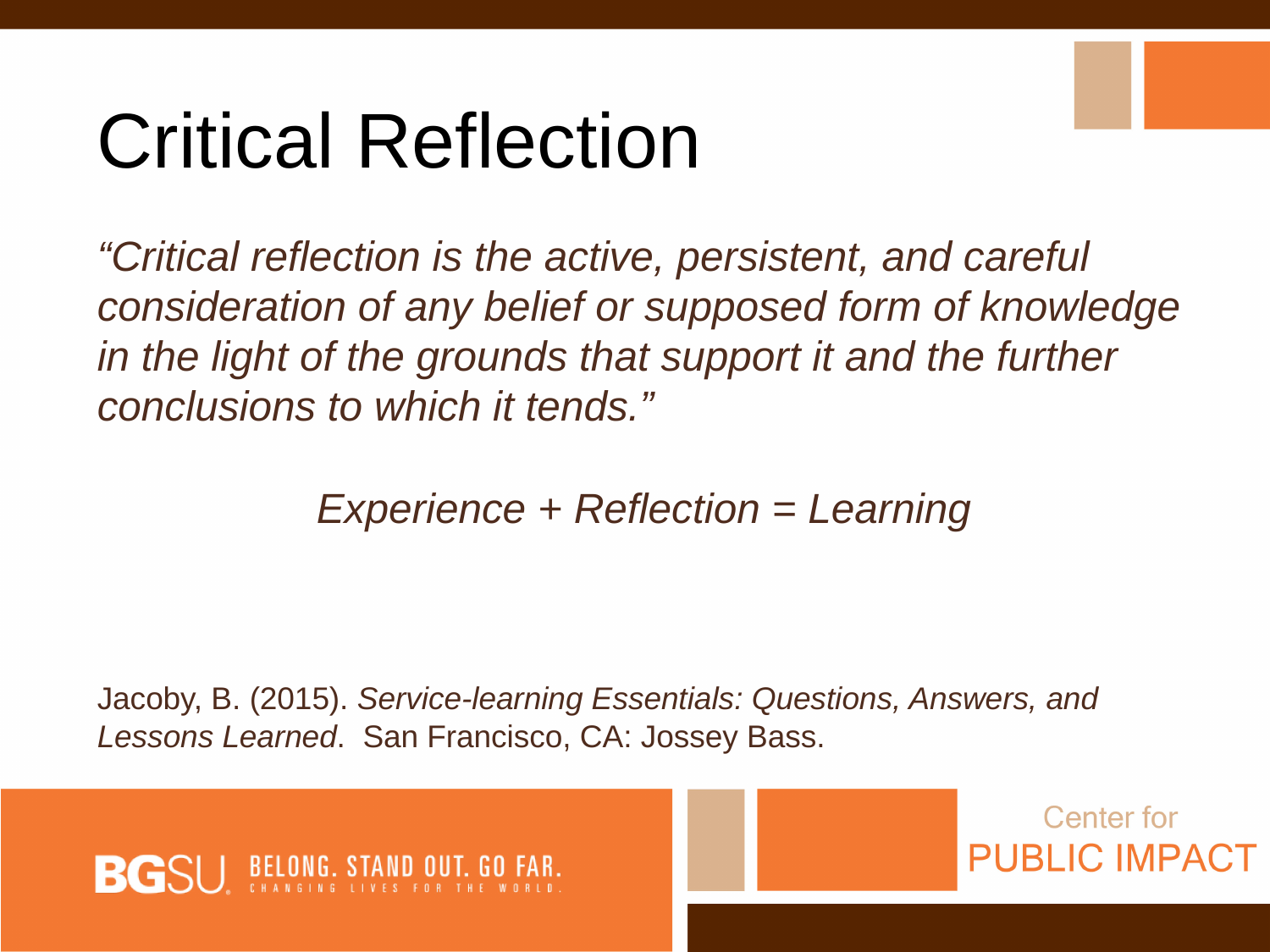

Critical Reflection
“Critical reflection is the active, persistent, and careful consideration of any belief or supposed form of knowledge in the light of the grounds that support it and the further conclusions to which it tends.”
Experience + Reflection = Learning

Jacoby, B. (2015). Service-learning Essentials: Questions, Answers, and Lessons Learned.  San Francisco, CA: Jossey Bass.